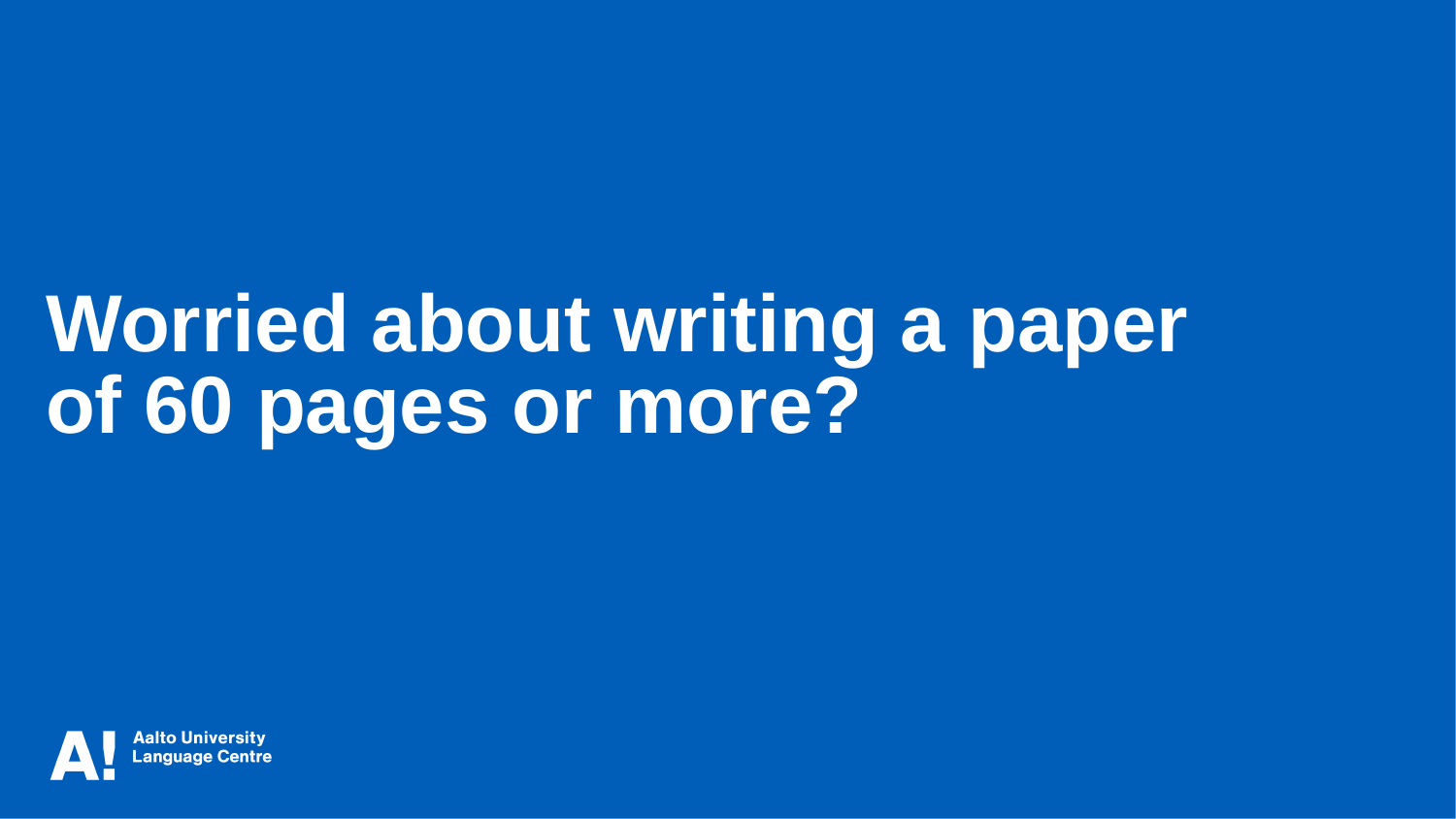

Worried about writing a paper of 60 pages or more?